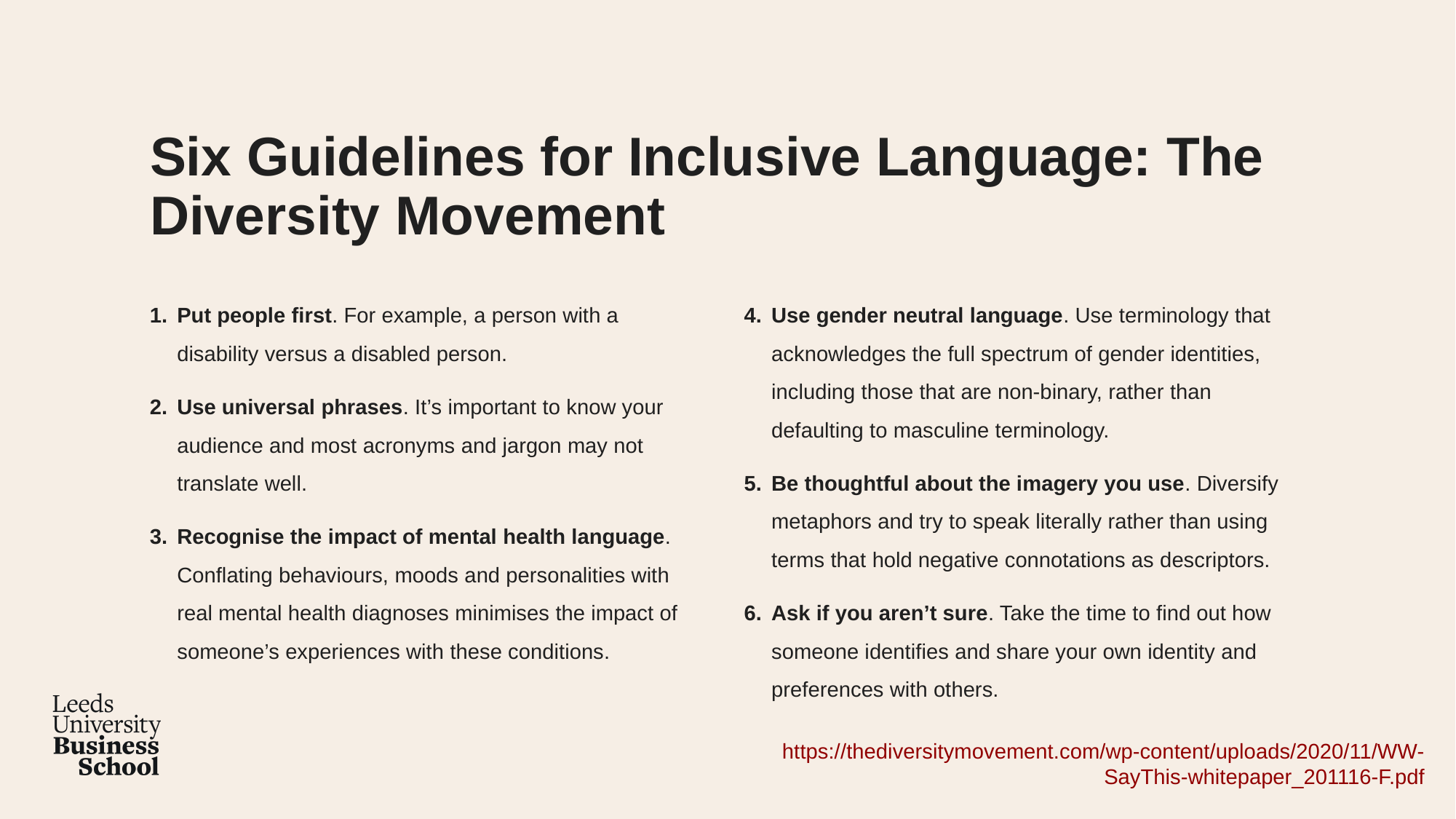

# Six Guidelines for Inclusive Language: The Diversity Movement
Put people first. For example, a person with a disability versus a disabled person.
Use universal phrases. It’s important to know your audience and most acronyms and jargon may not translate well.
Recognise the impact of mental health language. Conflating behaviours, moods and personalities with real mental health diagnoses minimises the impact of someone’s experiences with these conditions.

Use gender neutral language. Use terminology that acknowledges the full spectrum of gender identities, including those that are non-binary, rather than defaulting to masculine terminology.
Be thoughtful about the imagery you use. Diversify metaphors and try to speak literally rather than using terms that hold negative connotations as descriptors.
Ask if you aren’t sure. Take the time to find out how someone identifies and share your own identity and preferences with others.
https://thediversitymovement.com/wp-content/uploads/2020/11/WW-SayThis-whitepaper_201116-F.pdf